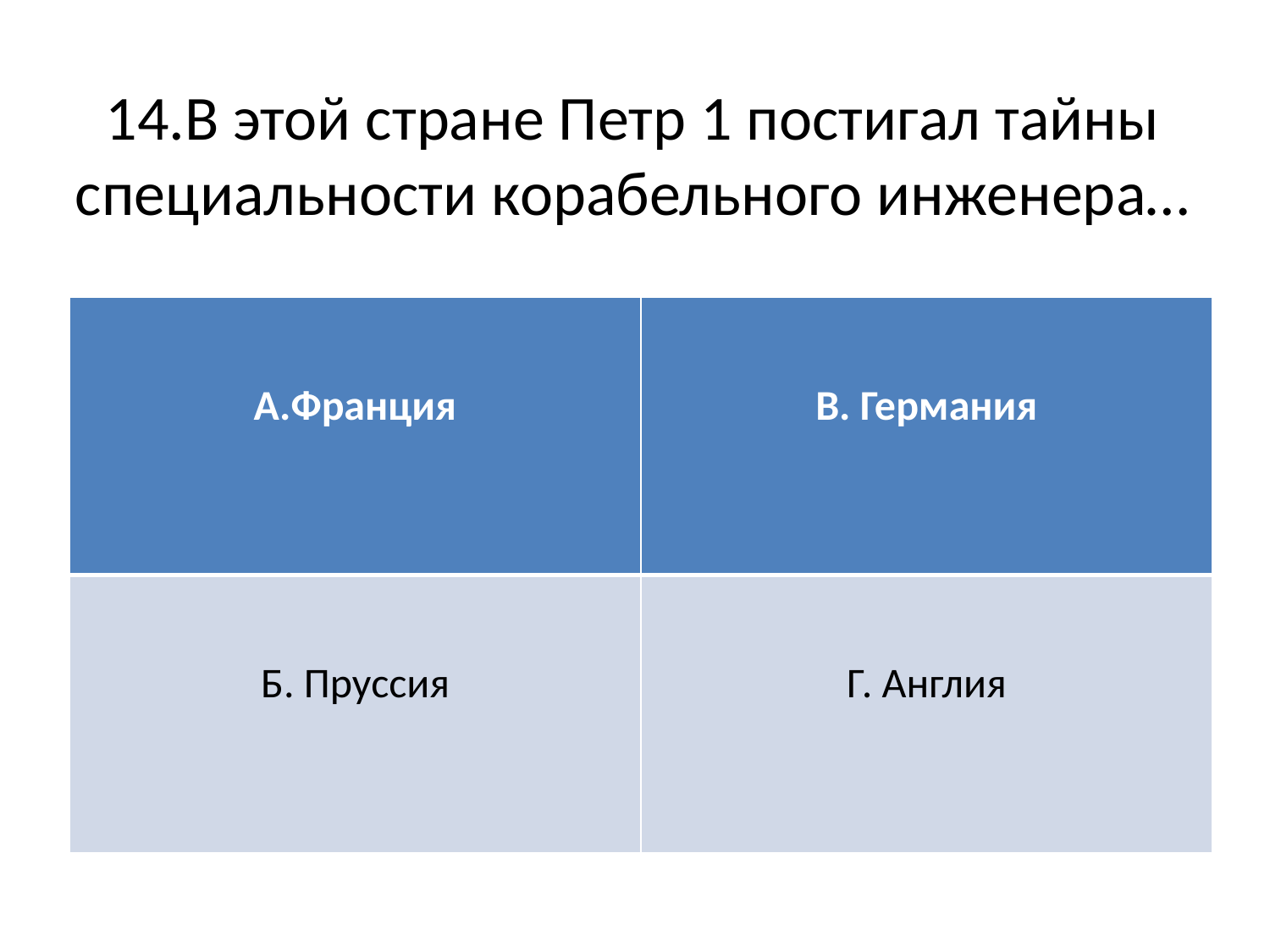

# 14.В этой стране Петр 1 постигал тайны специальности корабельного инженера…
| А.Франция | В. Германия |
| --- | --- |
| Б. Пруссия | Г. Англия |